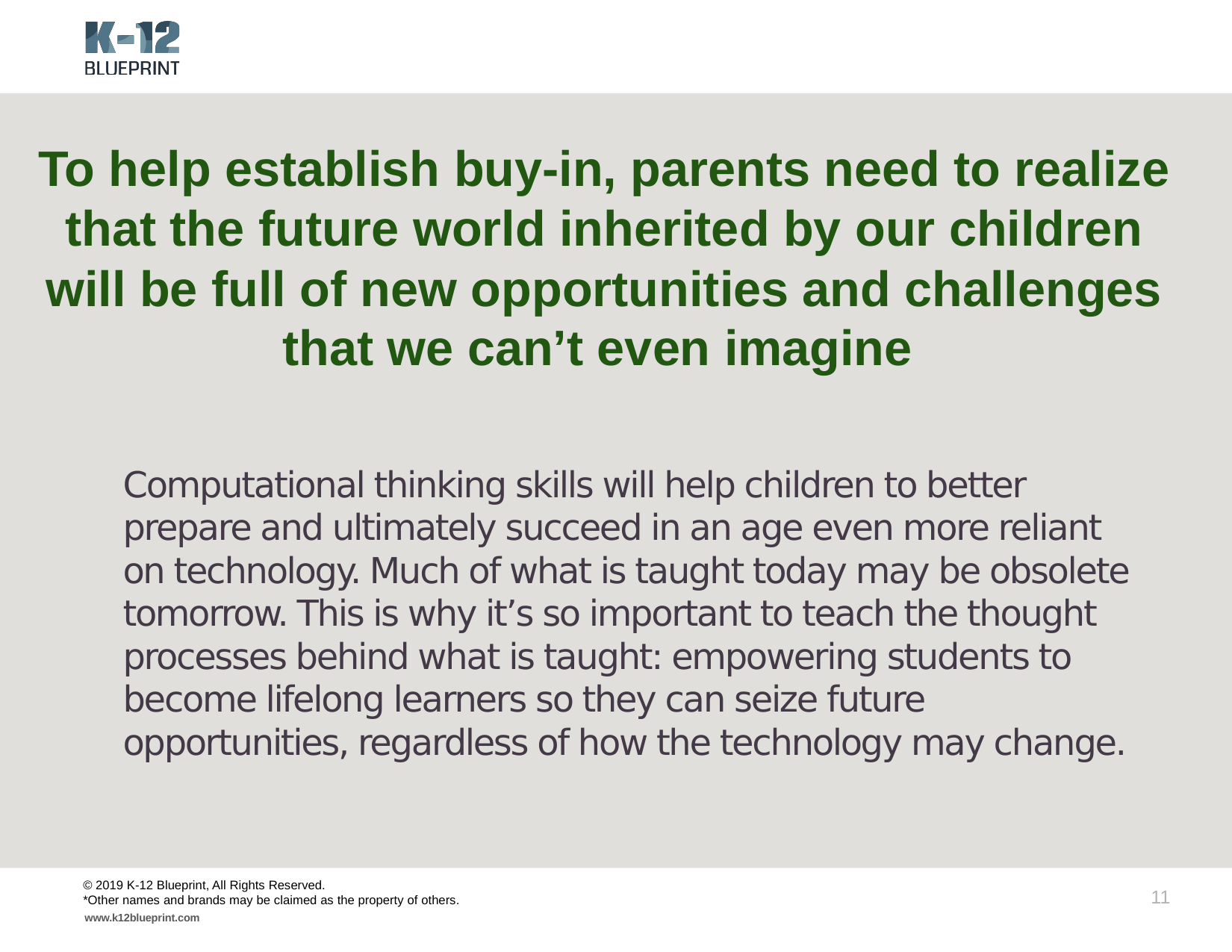

# To help establish buy-in, parents need to realize that the future world inherited by our children will be full of new opportunities and challenges that we can’t even imagine
Computational thinking skills will help children to better prepare and ultimately succeed in an age even more reliant on technology. Much of what is taught today may be obsolete tomorrow. This is why it’s so important to teach the thought processes behind what is taught: empowering students to become lifelong learners so they can seize future opportunities, regardless of how the technology may change.
© 2019 K-12 Blueprint, All Rights Reserved.
*Other names and brands may be claimed as the property of others.
11